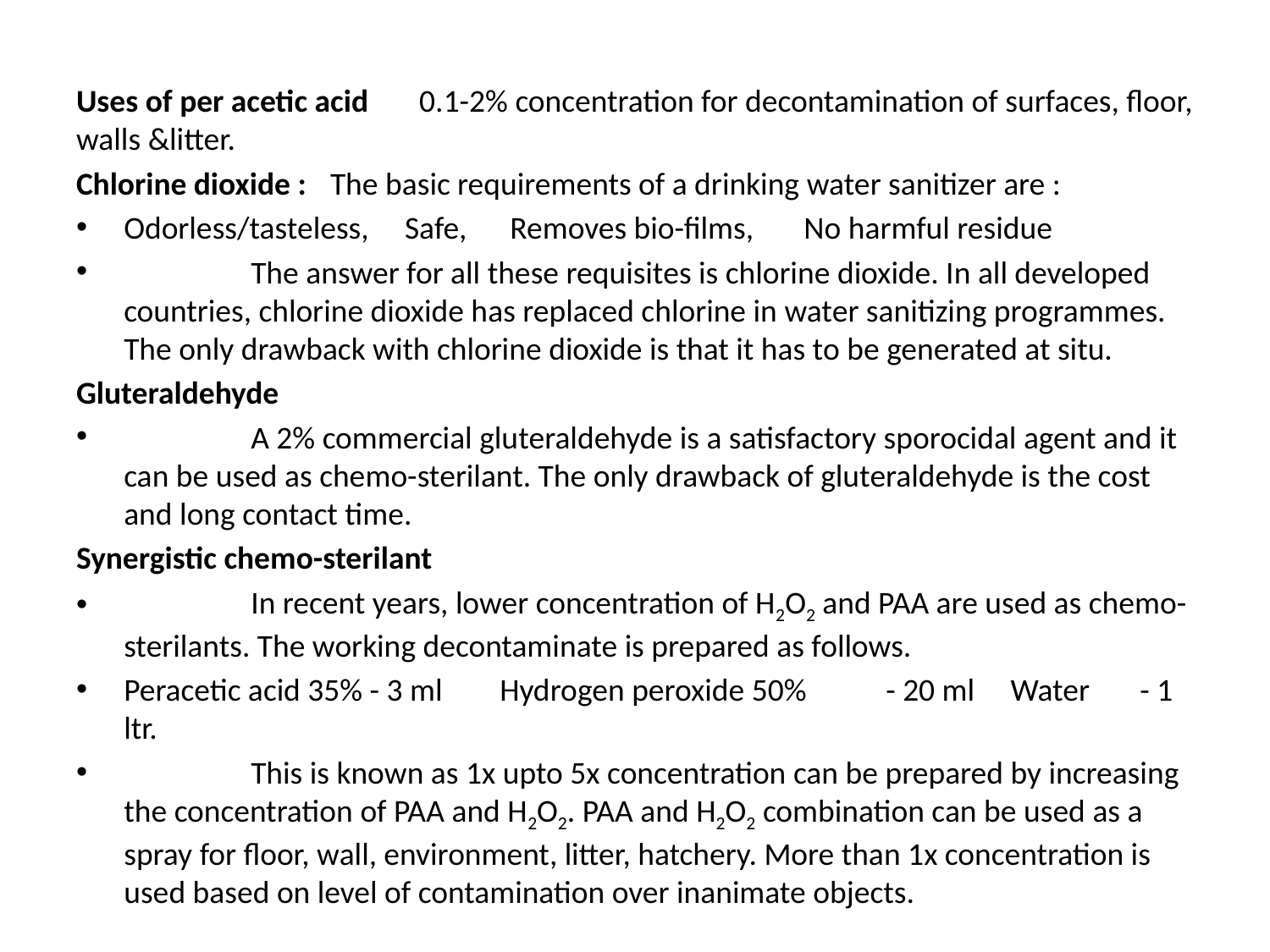

Uses of per acetic acid       0.1-2% concentration for decontamination of surfaces, floor, walls &litter.
Chlorine dioxide :	The basic requirements of a drinking water sanitizer are :
Odorless/tasteless,     Safe,      Removes bio-films,       No harmful residue
	The answer for all these requisites is chlorine dioxide. In all developed countries, chlorine dioxide has replaced chlorine in water sanitizing programmes. The only drawback with chlorine dioxide is that it has to be generated at situ.
Gluteraldehyde
	A 2% commercial gluteraldehyde is a satisfactory sporocidal agent and it can be used as chemo-sterilant. The only drawback of gluteraldehyde is the cost and long contact time.
Synergistic chemo-sterilant
	In recent years, lower concentration of H2O2 and PAA are used as chemo-sterilants. The working decontaminate is prepared as follows.
Peracetic acid 35% - 3 ml        Hydrogen peroxide 50% 	- 20 ml     Water	- 1 ltr.
	This is known as 1x upto 5x concentration can be prepared by increasing the concentration of PAA and H2O2. PAA and H2O2 combination can be used as a spray for floor, wall, environment, litter, hatchery. More than 1x concentration is used based on level of contamination over inanimate objects.